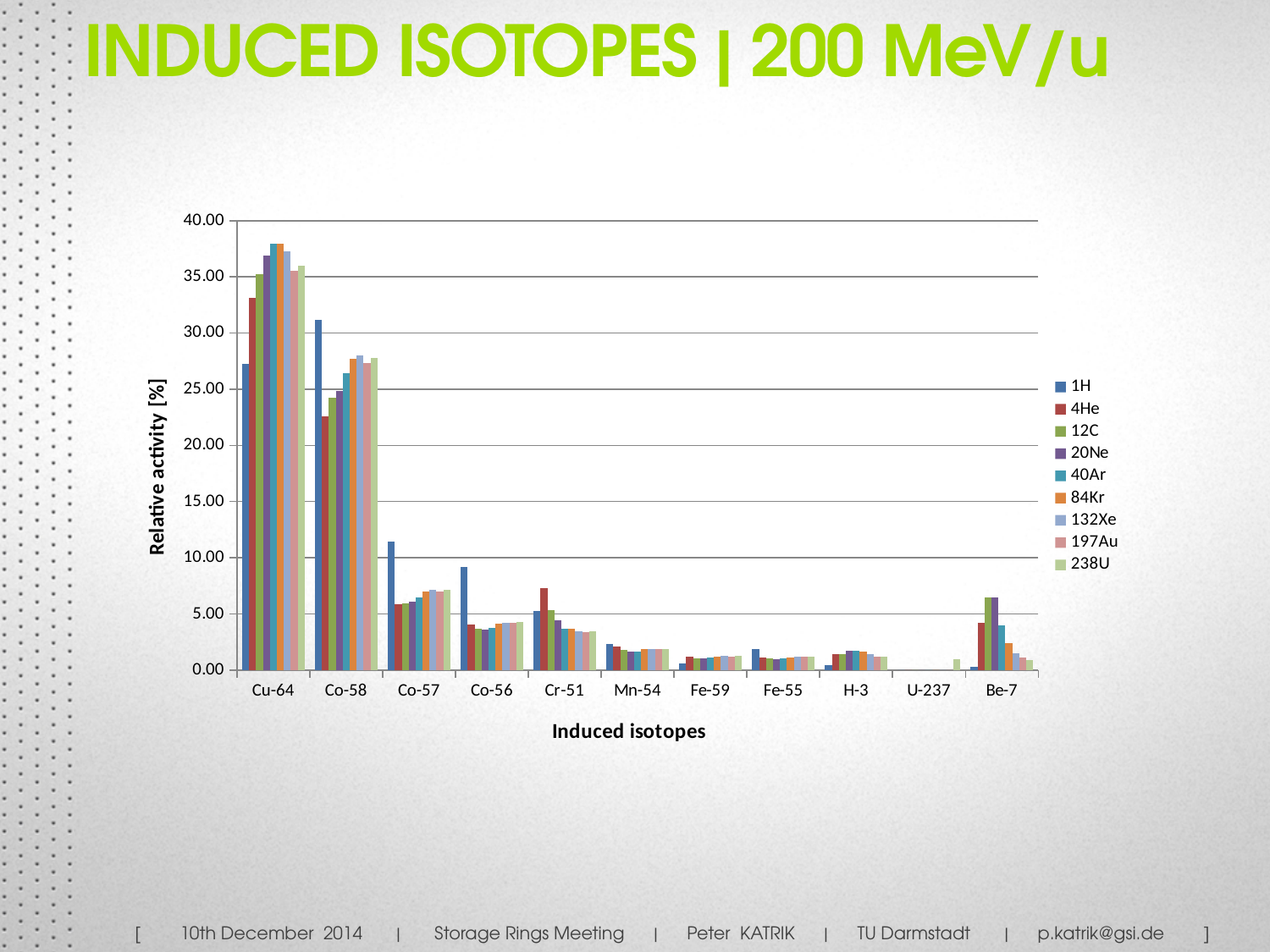

INDUCED ISOTOPES | 200 MeV/u

### Chart

| Category | 1H | 4He | 12C | 20Ne | 40Ar | 84Kr | 132Xe | 197Au | 238U |
|---|---|---|---|---|---|---|---|---|---|
| Cu-64 | 27.25538767472215 | 33.10157298631801 | 35.204889820239096 | 36.868493493657574 | 37.950780882514024 | 37.91831004510431 | 37.30186736191109 | 35.515279941732395 | 35.971010362018596 |
| Co-58 | 31.163785452053357 | 22.594160334380643 | 24.25225743172025 | 24.836124582933813 | 26.40013691039203 | 27.72307609676376 | 28.013553775777897 | 27.317699341370886 | 27.804007380453374 |
| Co-57 | 11.404663355545749 | 5.8661015418791385 | 5.951302802945182 | 6.0920585630490685 | 6.501442565861864 | 6.98817462074691 | 7.135282496867572 | 7.032661251889087 | 7.171578795446481 |
| Co-56 | 9.198176356385753 | 4.020320873573579 | 3.6951164116877946 | 3.6128720943707693 | 3.7707806171126386 | 4.111771529315704 | 4.22618268169064 | 4.173726632538632 | 4.273537017223468 |
| Cr-51 | 5.293914449718412 | 7.302544355339283 | 5.354076993494696 | 4.4734109323894335 | 3.7203166385936552 | 3.690797154571923 | 3.494263571103333 | 3.408467723308204 | 3.445525080588323 |
| Mn-54 | 2.3160875717518077 | 2.1025569079592437 | 1.798313270678682 | 1.63635158911998 | 1.6849361716614821 | 1.8369790897910843 | 1.8855276579850508 | 1.8522898880096632 | 1.8953781434779364 |
| Fe-59 | 0.570439961310479 | 1.22049292153383 | 1.07989602504146 | 1.08499973992654 | 1.1466537341257035 | 1.2347561115212418 | 1.2438909554549638 | 1.235541164724847 | 1.250840982966044 |
| Fe-55 | 1.8807871843823853 | 1.1248733176460548 | 1.0166808955031352 | 0.9787759891645015 | 1.0354460777598016 | 1.1375493013531288 | 1.174785902374135 | 1.1699151039629503 | 1.1974500493469478 |
| H-3 | 0.4253742977762035 | 1.4235502825988742 | 1.4190224934487248 | 1.7134902652686015 | 1.7550250307156199 | 1.616541599016154 | 1.4138670940812053 | 1.2312266486193908 | 1.1614790389849279 |
| U-237 | 0.0 | 0.0 | 0.0 | 0.0 | 0.0 | 0.0 | 0.0 | 0.0 | 0.9642040639177566 |
| Be-7 | 0.29044151736834106 | 4.1814775093394845 | 6.489155286309946 | 6.493559049560351 | 3.980112676154328 | 2.4003193439936834 | 1.523283428125855 | 1.153565358721232 | 0.89972772458961 |
[        10th December  2014       |       Storage Rings Meeting      |      Peter  KATRIK      |      TU Darmstadt       |      p.katrik@gsi.de        ]